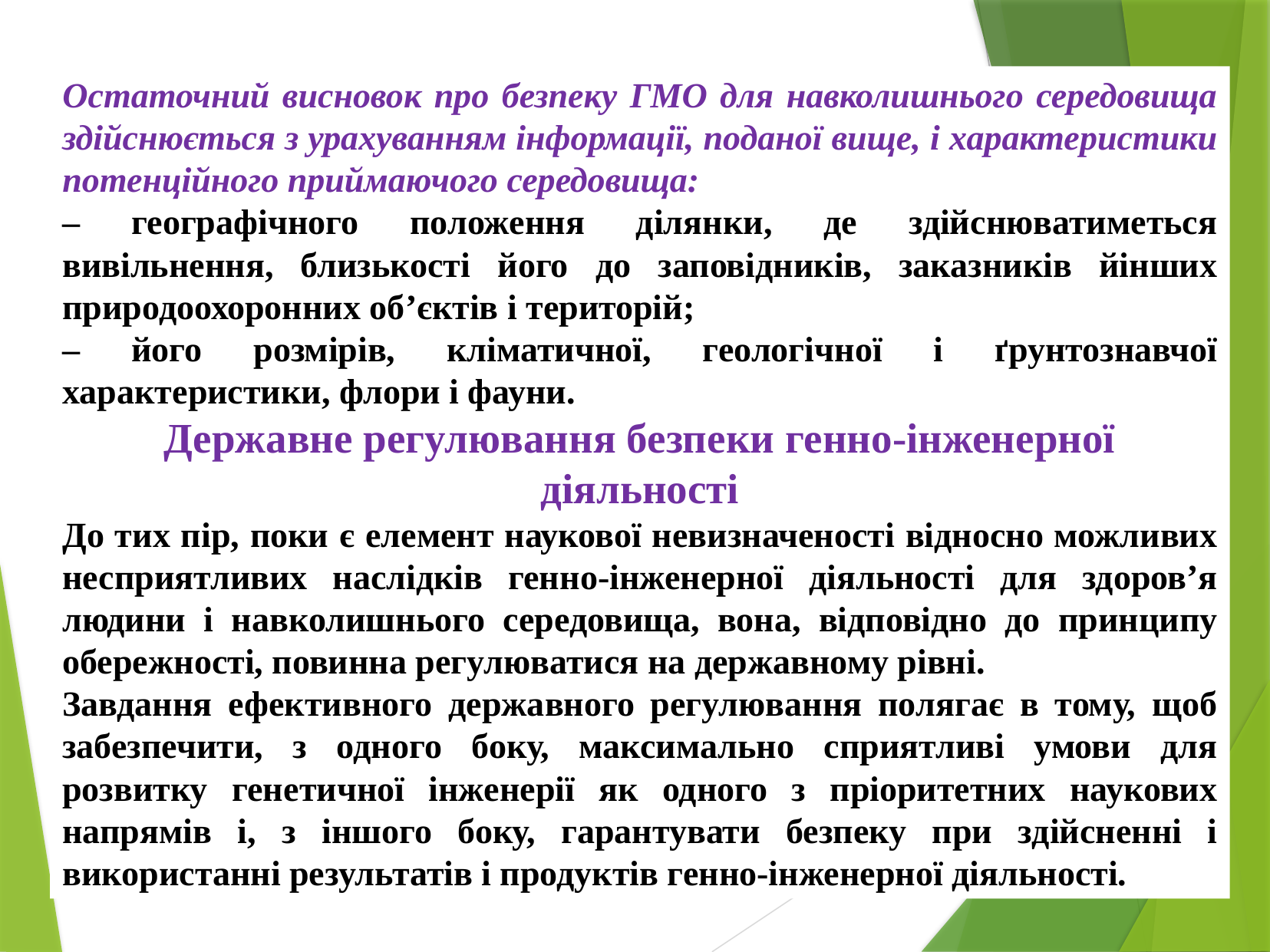

Остаточний висновок про безпеку ГМО для навколишнього середовища здійснюється з урахуванням інформації, поданої вище, і характеристики потенційного приймаючого середовища:
– географічного положення ділянки, де здійснюватиметься вивільнення, близькості його до заповідників, заказників йінших природоохоронних об’єктів і територій;
– його розмірів, кліматичної, геологічної і ґрунтознавчої характеристики, флори і фауни.
Державне регулювання безпеки генно-інженерної діяльності
До тих пір, поки є елемент наукової невизначеності відносно можливих несприятливих наслідків генно-інженерної діяльності для здоров’я людини і навколишнього середовища, вона, відповідно до принципу обережності, повинна регулюватися на державному рівні.
Завдання ефективного державного регулювання полягає в тому, щоб забезпечити, з одного боку, максимально сприятливі умови для розвитку генетичної інженерії як одного з пріоритетних наукових напрямів і, з іншого боку, гарантувати безпеку при здійсненні і використанні результатів і продуктів генно-інженерної діяльності.